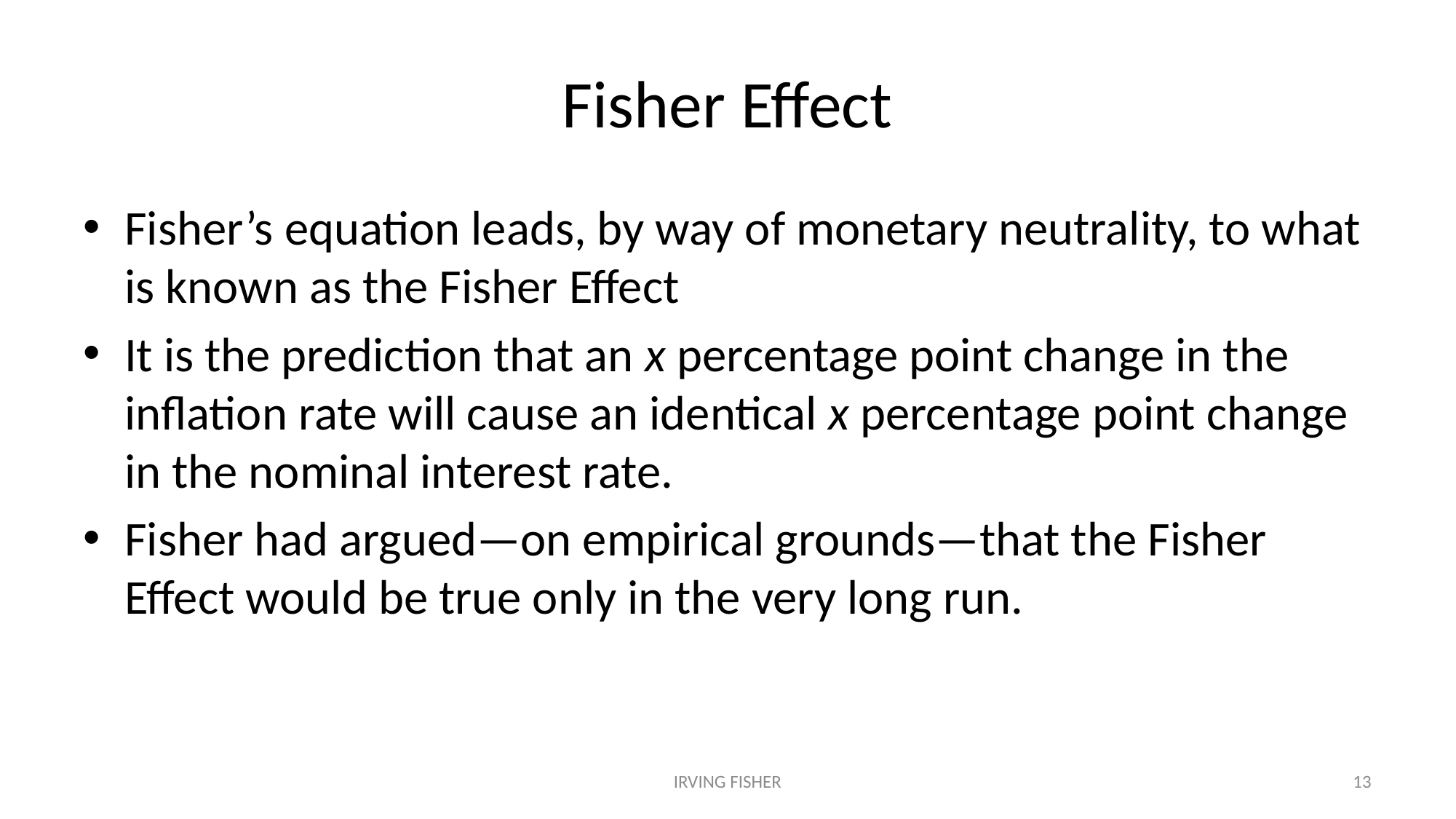

# Fisher Effect
Fisher’s equation leads, by way of monetary neutrality, to what is known as the Fisher Effect
It is the prediction that an x percentage point change in the inflation rate will cause an identical x percentage point change in the nominal interest rate.
Fisher had argued—on empirical grounds—that the Fisher Effect would be true only in the very long run.

IRVING FISHER
13